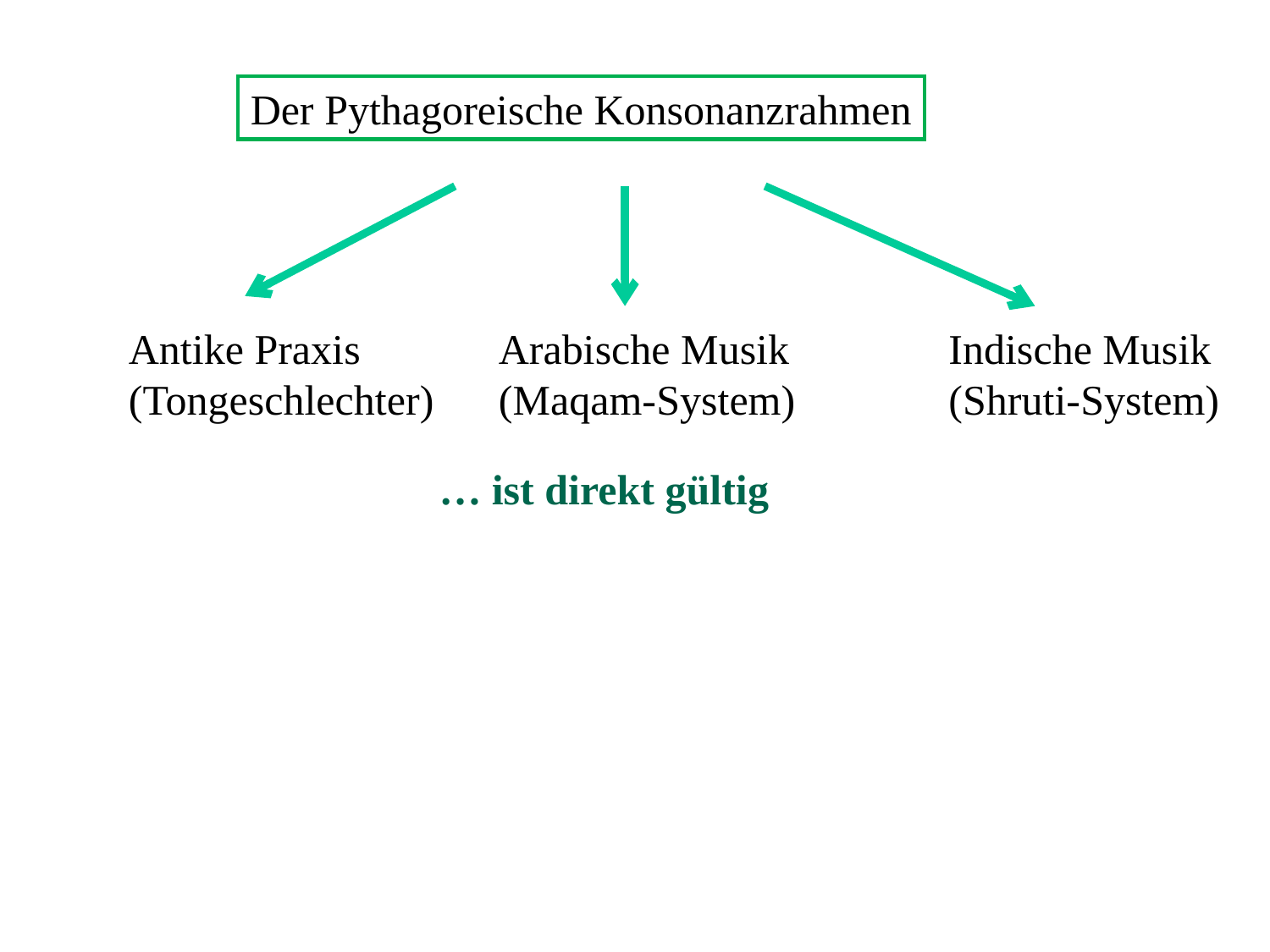

Der Pythagoreische Konsonanzrahmen
Antike Praxis
(Tongeschlechter)
Indische Musik
(Shruti-System)
Arabische Musik
(Maqam-System)
… ist direkt gültig